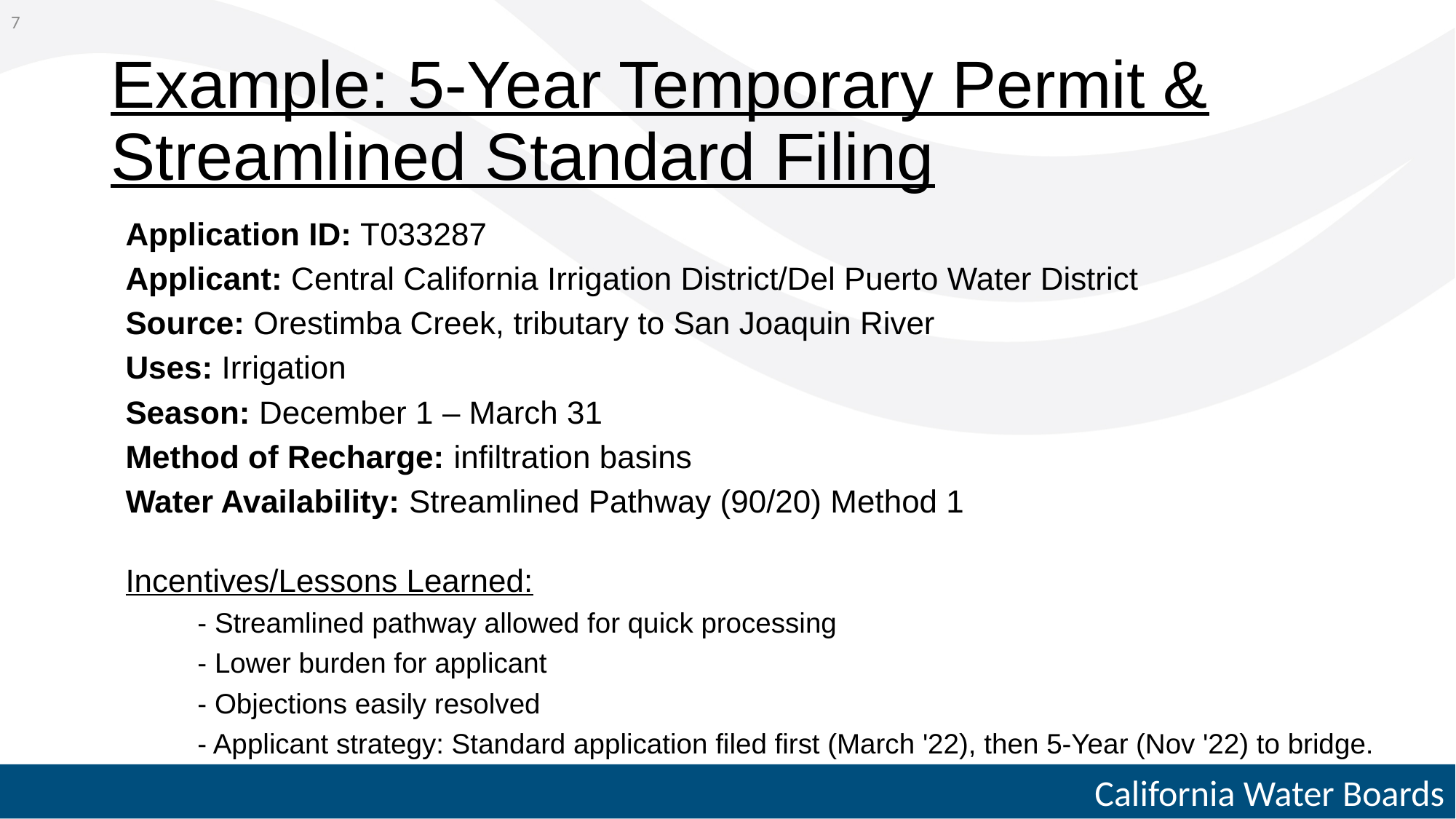

7
# Example: 5-Year Temporary Permit & Streamlined Standard Filing
Application ID: T033287
Applicant: Central California Irrigation District/Del Puerto Water District
Source: Orestimba Creek, tributary to San Joaquin River
Uses: Irrigation
Season: December 1 – March 31
Method of Recharge: infiltration basins
Water Availability: Streamlined Pathway (90/20) Method 1

Incentives/Lessons Learned:
	- Streamlined pathway allowed for quick processing
	- Lower burden for applicant
	- Objections easily resolved
	- Applicant strategy: Standard application filed first (March '22), then 5-Year (Nov '22) to bridge.